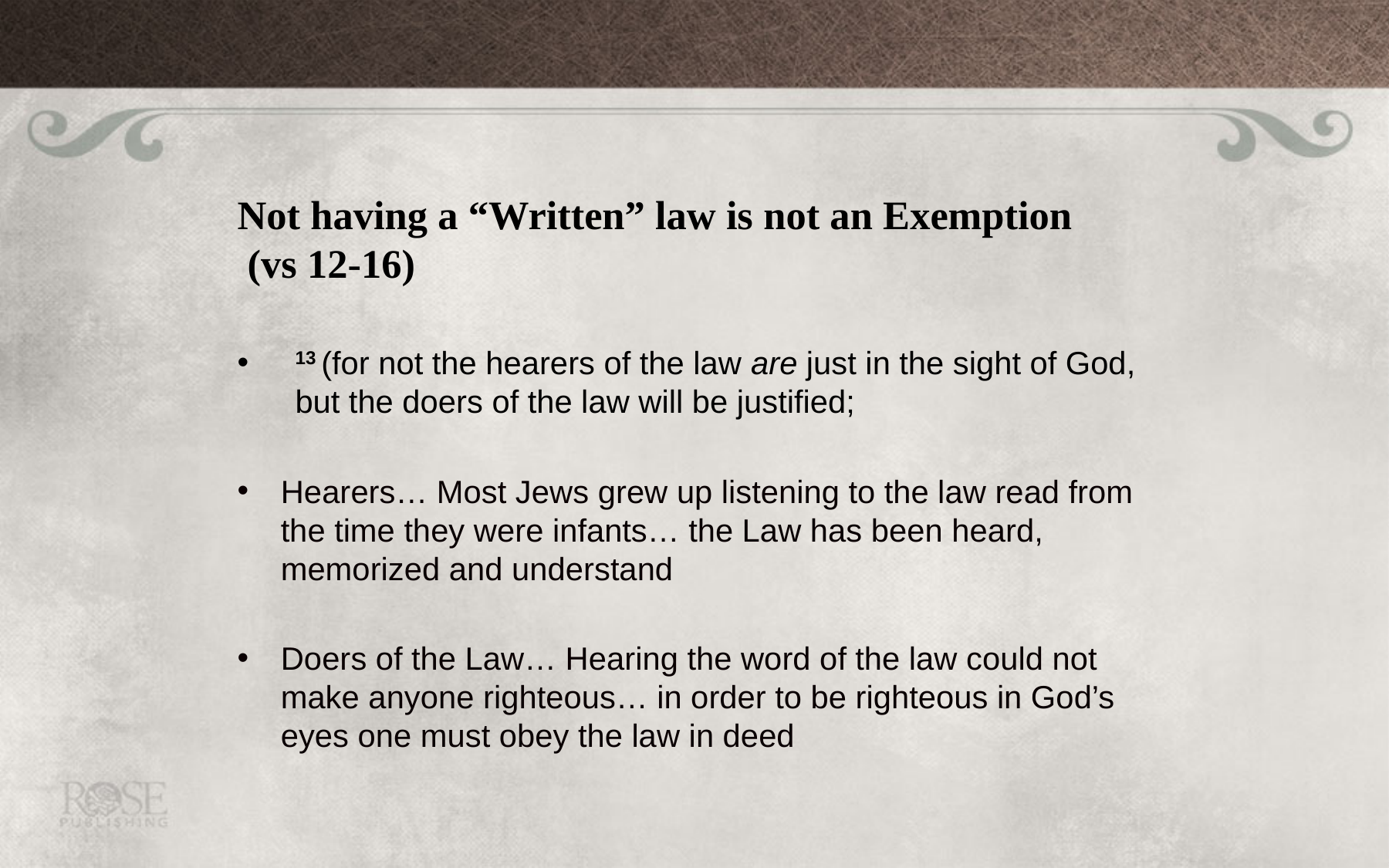

#
Not having a “Written” law is not an Exemption           (vs 12-16)

13 (for not the hearers of the law are just in the sight of God, but the doers of the law will be justified;

Hearers… Most Jews grew up listening to the law read from the time they were infants… the Law has been heard, memorized and understand

Doers of the Law… Hearing the word of the law could not make anyone righteous… in order to be righteous in God’s eyes one must obey the law in deed